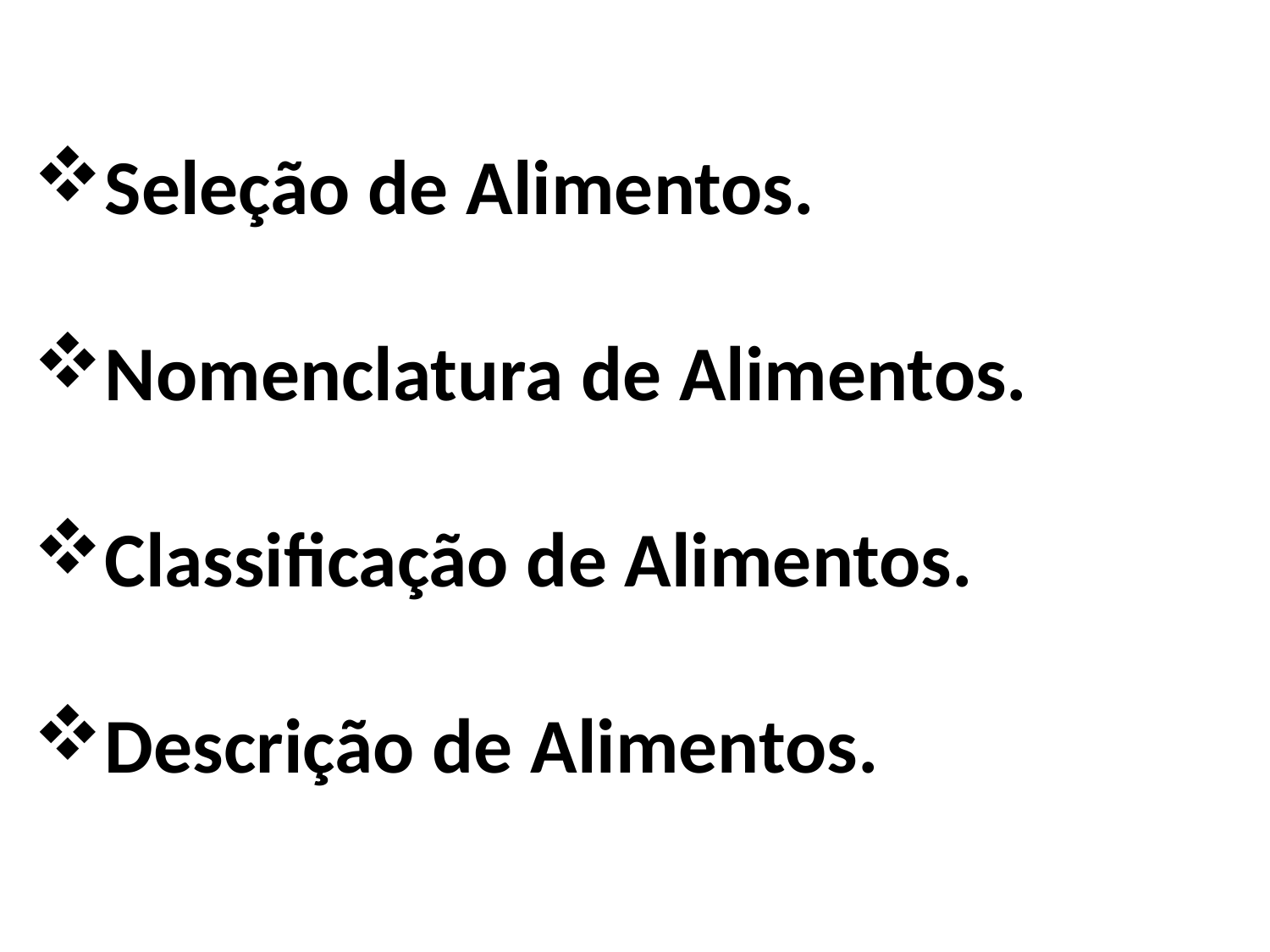

Seleção de Alimentos.

Nomenclatura de Alimentos.

Classificação de Alimentos.

Descrição de Alimentos.